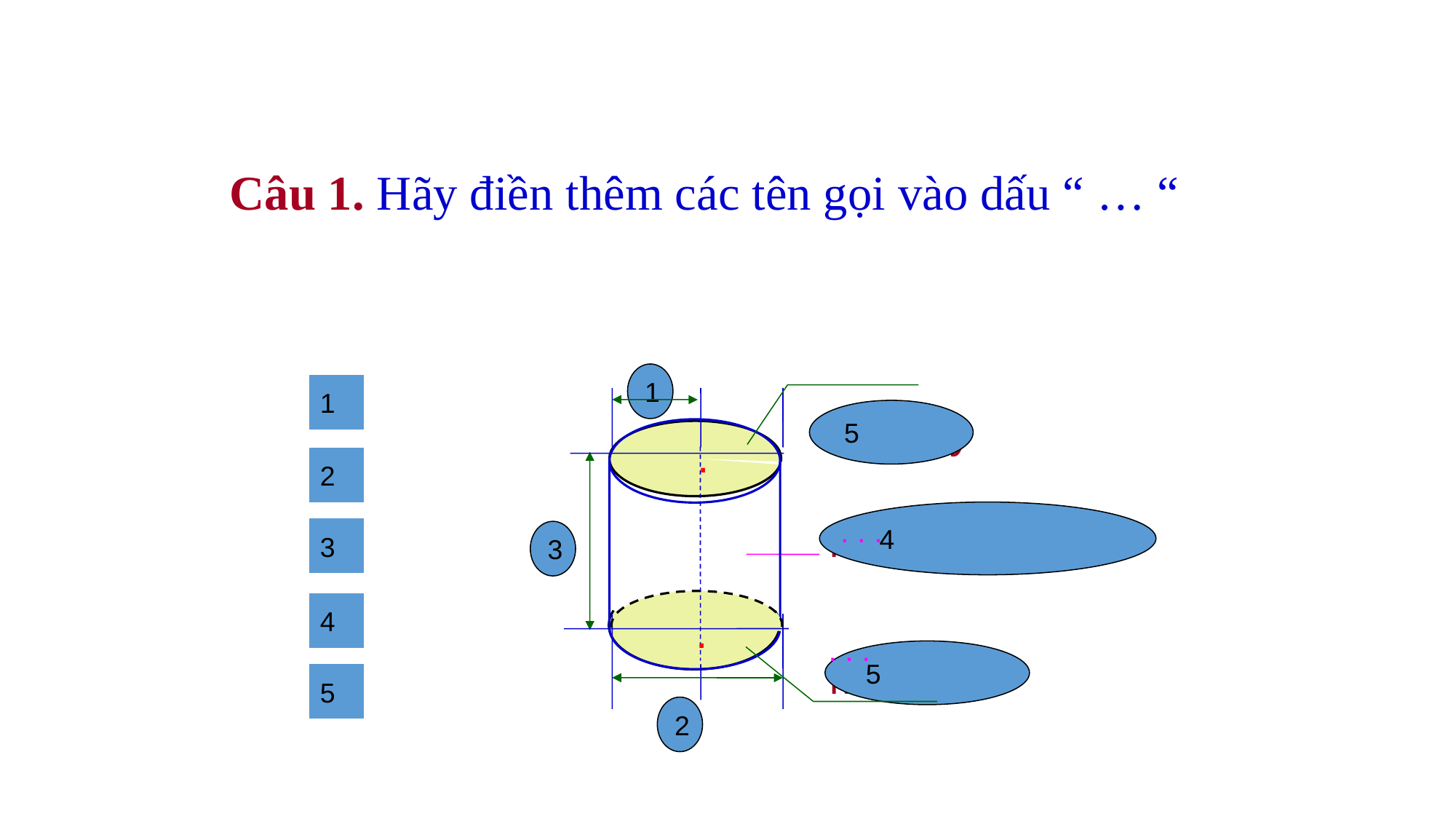

Câu 1. Hãy điền thêm các tên gọi vào dấu “ … “

. . .

. . .

r
1
1
. . .
5
Mặt đáy
.
2
4
h
Mặt xung quanh
3
3
4
.
5
Mặt đáy
5
d
2
. . .